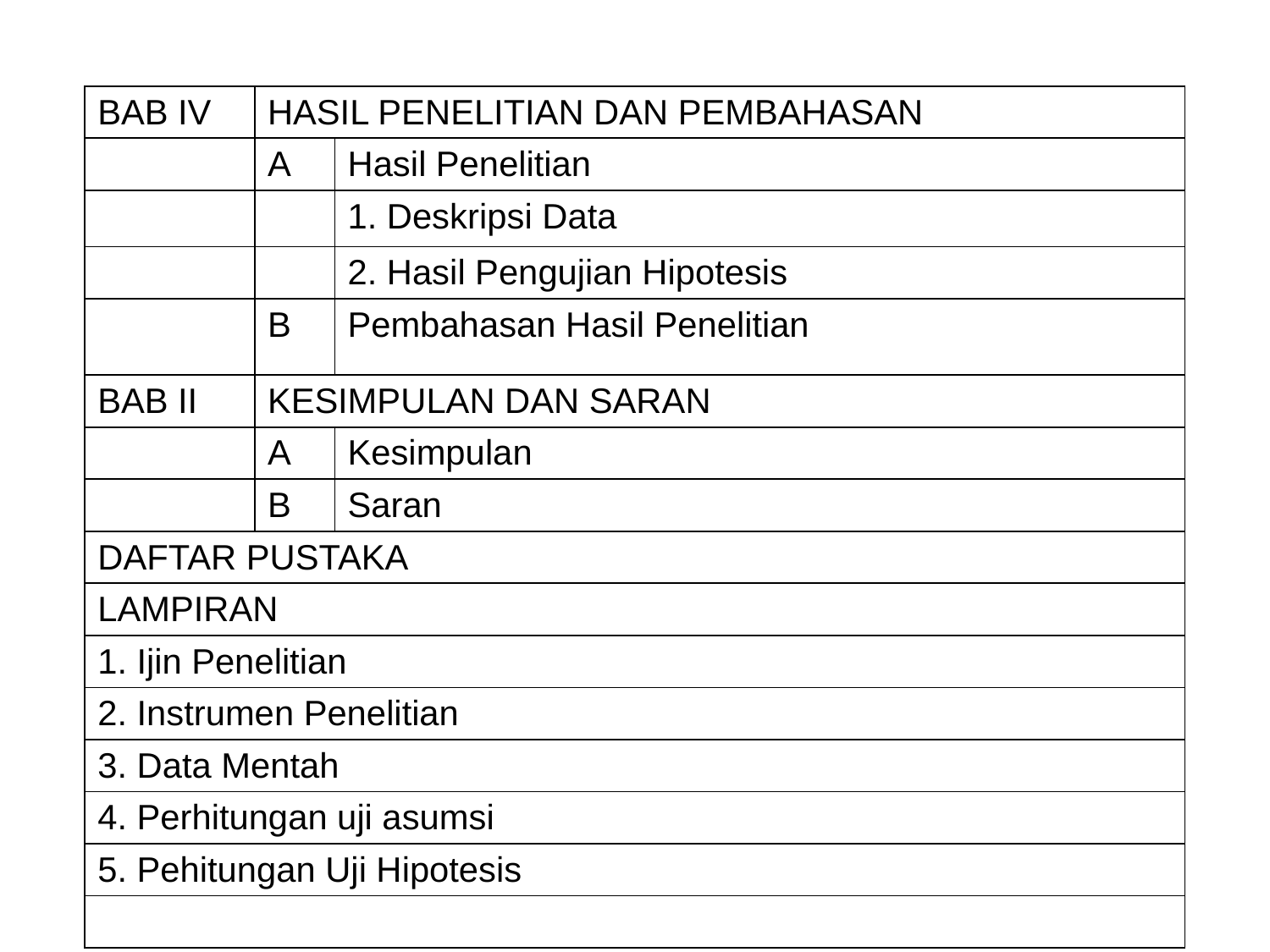

| BAB IV | HASIL PENELITIAN DAN PEMBAHASAN |  |
| --- | --- | --- |
|  | A | Hasil Penelitian |
|  |  | 1. Deskripsi Data |
|  |  | 2. Hasil Pengujian Hipotesis |
|  | B | Pembahasan Hasil Penelitian |
| BAB II | KESIMPULAN DAN SARAN |  |
|  | A | Kesimpulan |
|  | B | Saran |
| DAFTAR PUSTAKA |  |  |
| LAMPIRAN |  |  |
| 1. Ijin Penelitian |  |  |
| 2. Instrumen Penelitian |  |  |
| 3. Data Mentah |  |  |
| 4. Perhitungan uji asumsi |  |  |
| 5. Pehitungan Uji Hipotesis |  |  |
|  |  |  |